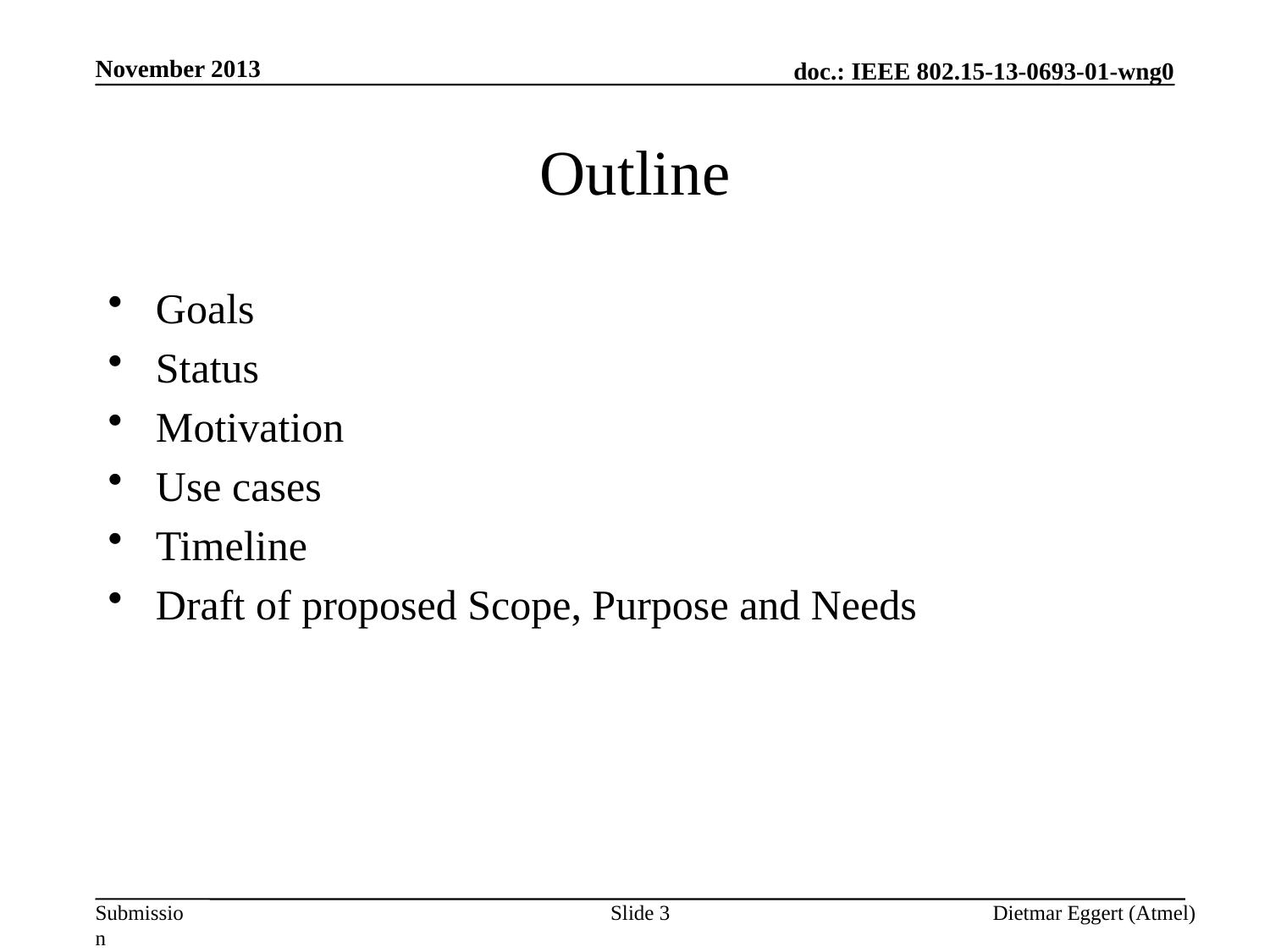

November 2013
# Outline
Goals
Status
Motivation
Use cases
Timeline
Draft of proposed Scope, Purpose and Needs

Slide 3
Dietmar Eggert (Atmel)